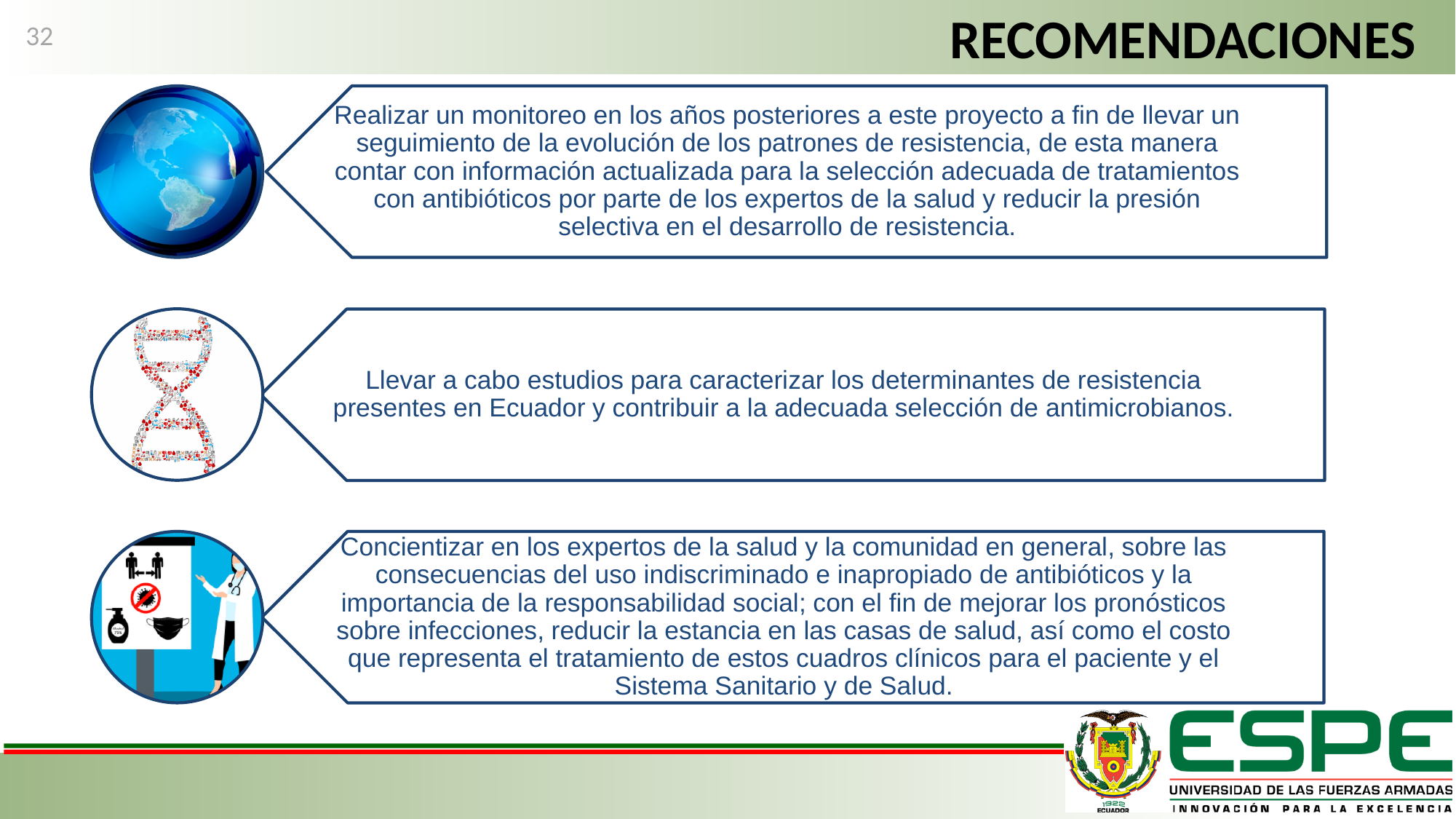

# RECOMENDACIONES
32
Realizar un monitoreo en los años posteriores a este proyecto a fin de llevar un seguimiento de la evolución de los patrones de resistencia, de esta manera contar con información actualizada para la selección adecuada de tratamientos con antibióticos por parte de los expertos de la salud y reducir la presión selectiva en el desarrollo de resistencia.
Llevar a cabo estudios para caracterizar los determinantes de resistencia presentes en Ecuador y contribuir a la adecuada selección de antimicrobianos.
Concientizar en los expertos de la salud y la comunidad en general, sobre las consecuencias del uso indiscriminado e inapropiado de antibióticos y la importancia de la responsabilidad social; con el fin de mejorar los pronósticos sobre infecciones, reducir la estancia en las casas de salud, así como el costo que representa el tratamiento de estos cuadros clínicos para el paciente y el Sistema Sanitario y de Salud.